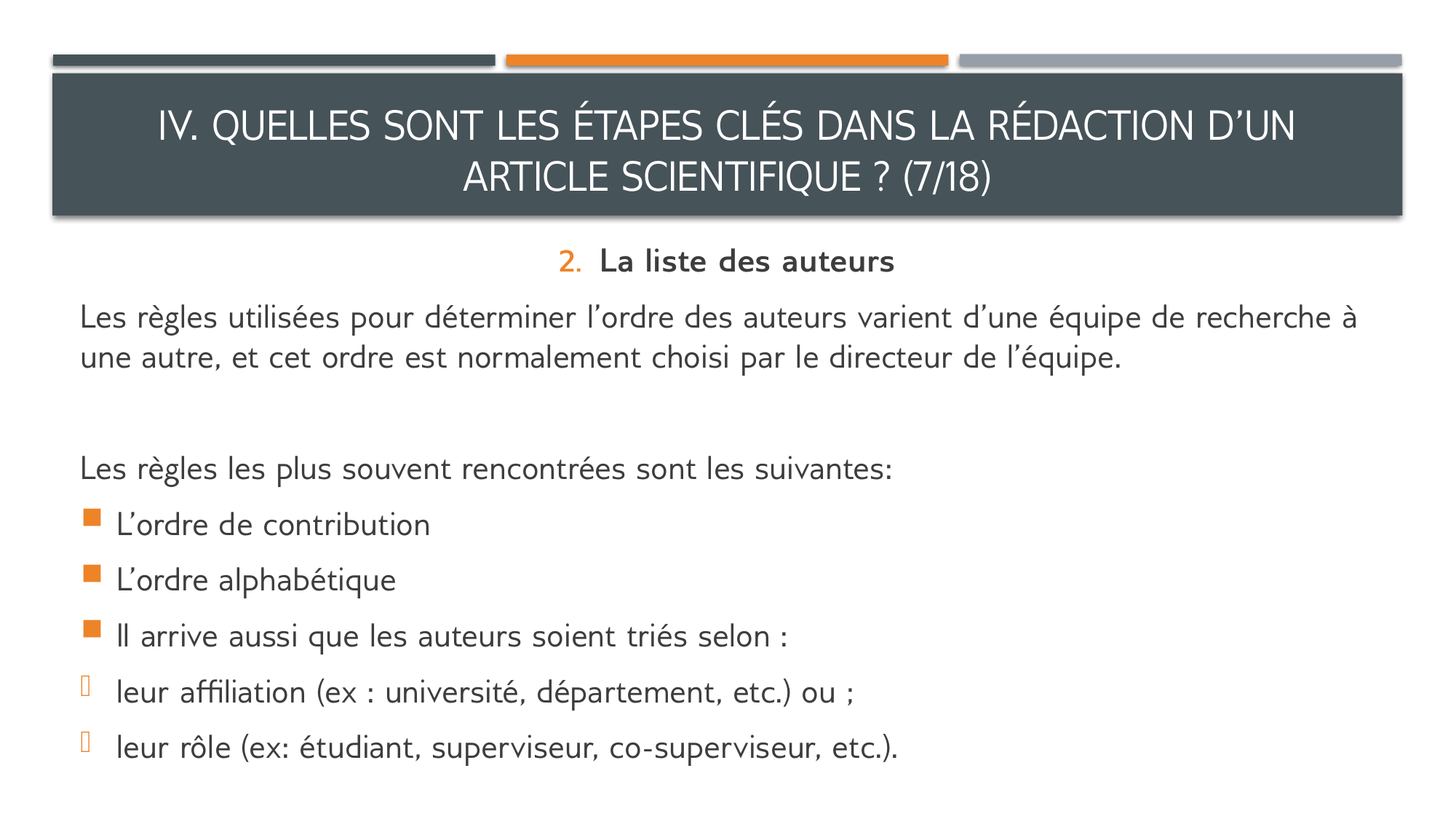

# IV. Quelles sont les étapes clés dans la rédaction d’un article scientifique ? (7/18)
La liste des auteurs
Les règles utilisées pour déterminer l’ordre des auteurs varient d’une équipe de recherche à une autre, et cet ordre est normalement choisi par le directeur de l’équipe.

Les règles les plus souvent rencontrées sont les suivantes:
L’ordre de contribution
L’ordre alphabétique
Il arrive aussi que les auteurs soient triés selon :
leur affiliation (ex : université, département, etc.) ou ;
leur rôle (ex: étudiant, superviseur, co-superviseur, etc.).